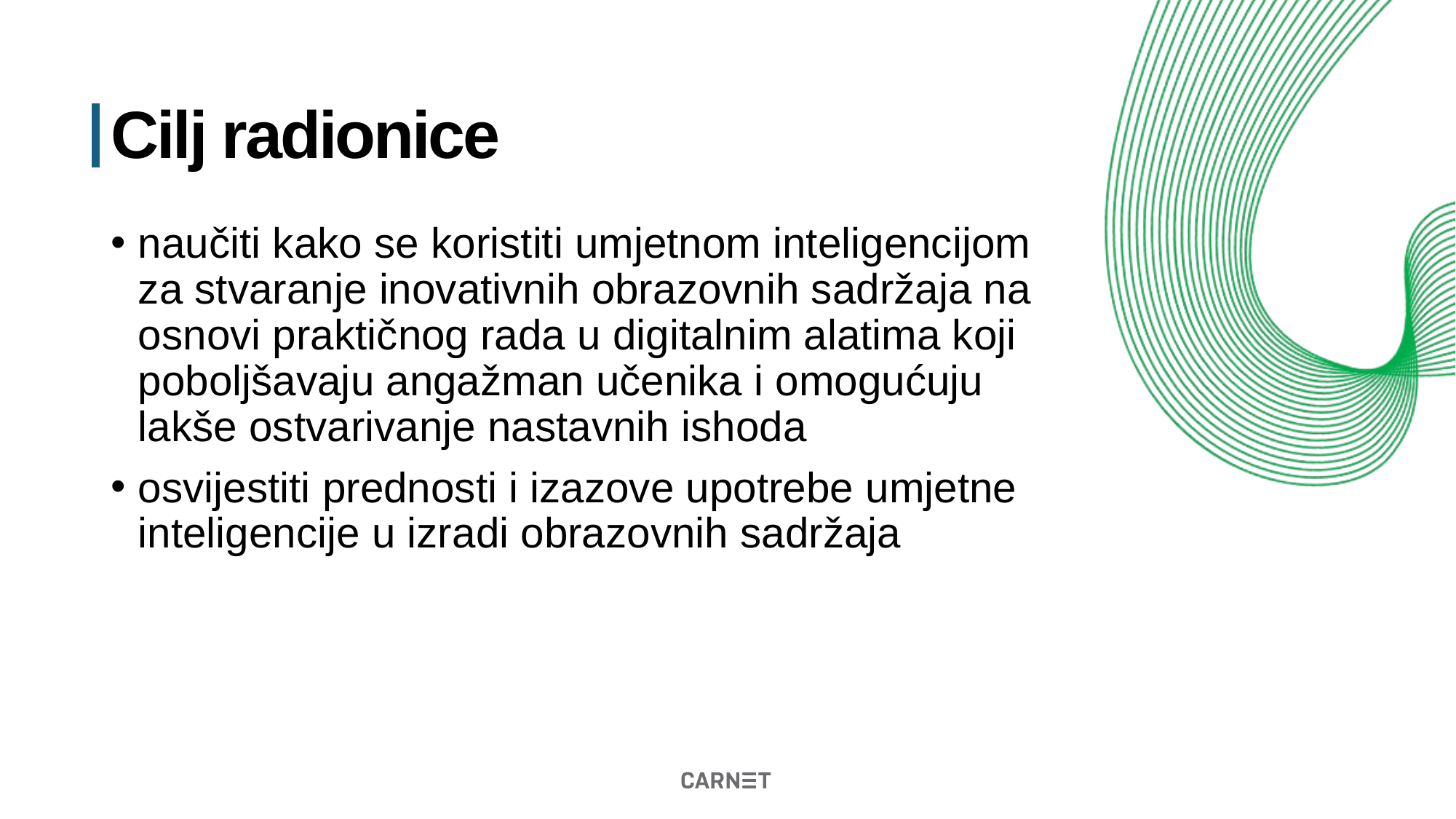

# Cilj radionice
naučiti kako se koristiti umjetnom inteligencijom  za stvaranje inovativnih obrazovnih sadržaja na osnovi praktičnog rada u digitalnim alatima koji poboljšavaju angažman učenika i omogućuju lakše ostvarivanje nastavnih ishoda
osvijestiti prednosti i izazove upotrebe umjetne inteligencije u izradi obrazovnih sadržaja